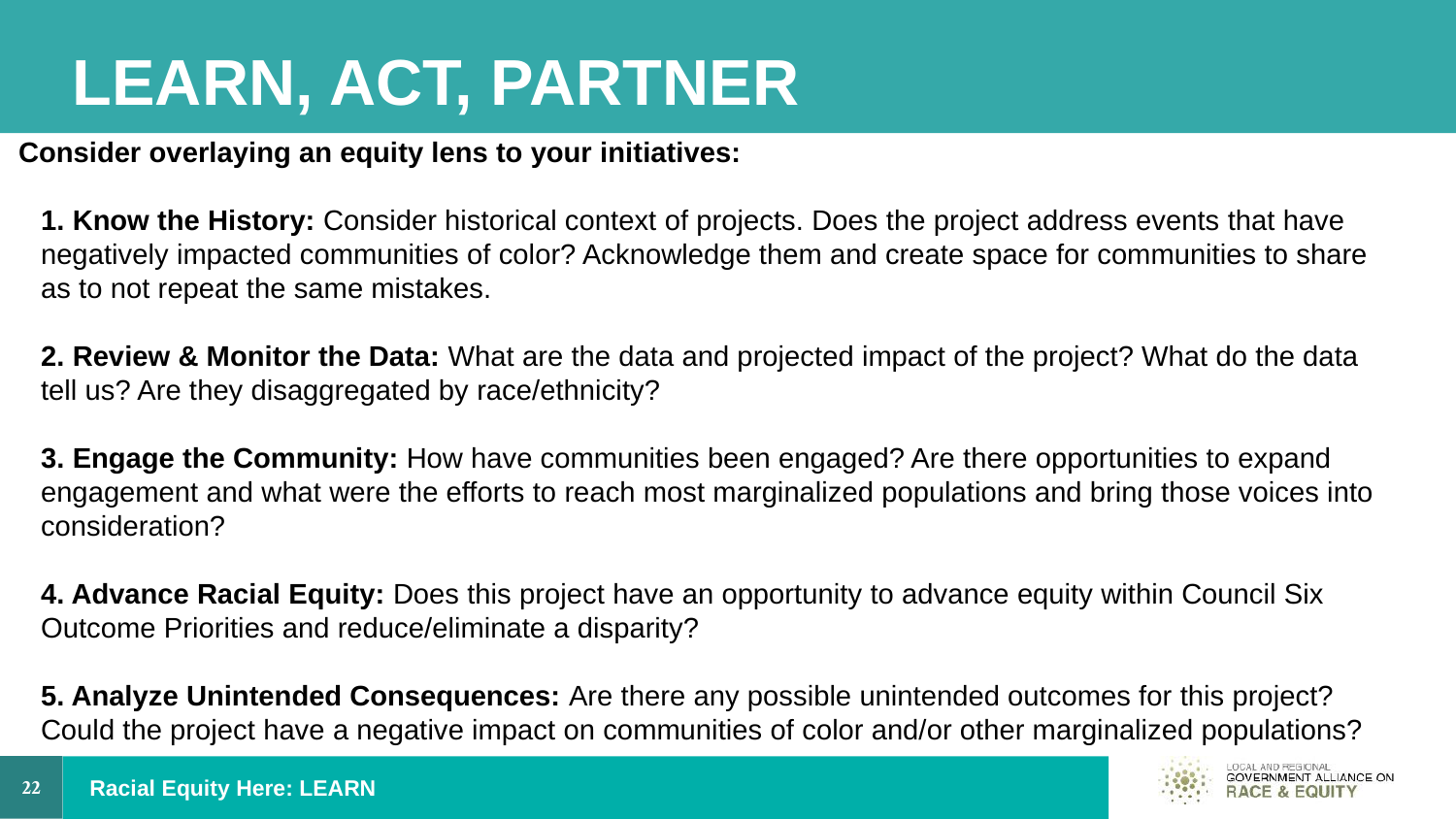

# LEARN, ACT, PARTNER

Consider overlaying an equity lens to your initiatives:

1. Know the History: Consider historical context of projects. Does the project address events that have negatively impacted communities of color? Acknowledge them and create space for communities to share as to not repeat the same mistakes.

2. Review & Monitor the Data: What are the data and projected impact of the project? What do the data tell us? Are they disaggregated by race/ethnicity?

3. Engage the Community: How have communities been engaged? Are there opportunities to expand engagement and what were the efforts to reach most marginalized populations and bring those voices into consideration?

4. Advance Racial Equity: Does this project have an opportunity to advance equity within Council Six Outcome Priorities and reduce/eliminate a disparity?

5. Analyze Unintended Consequences: Are there any possible unintended outcomes for this project? Could the project have a negative impact on communities of color and/or other marginalized populations?

22